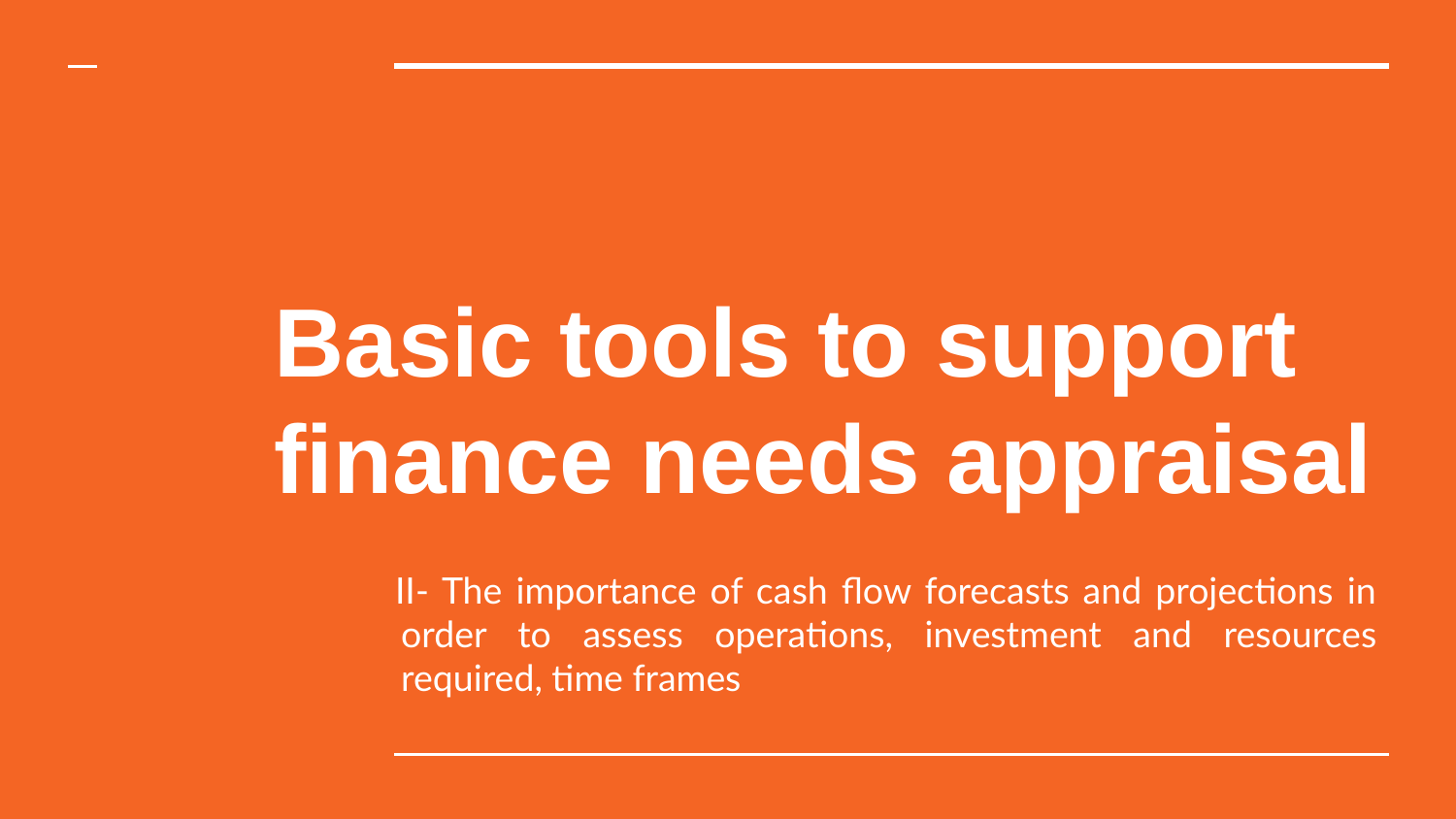

Basic tools to support finance needs appraisal
II- The importance of cash flow forecasts and projections in order to assess operations, investment and resources required, time frames